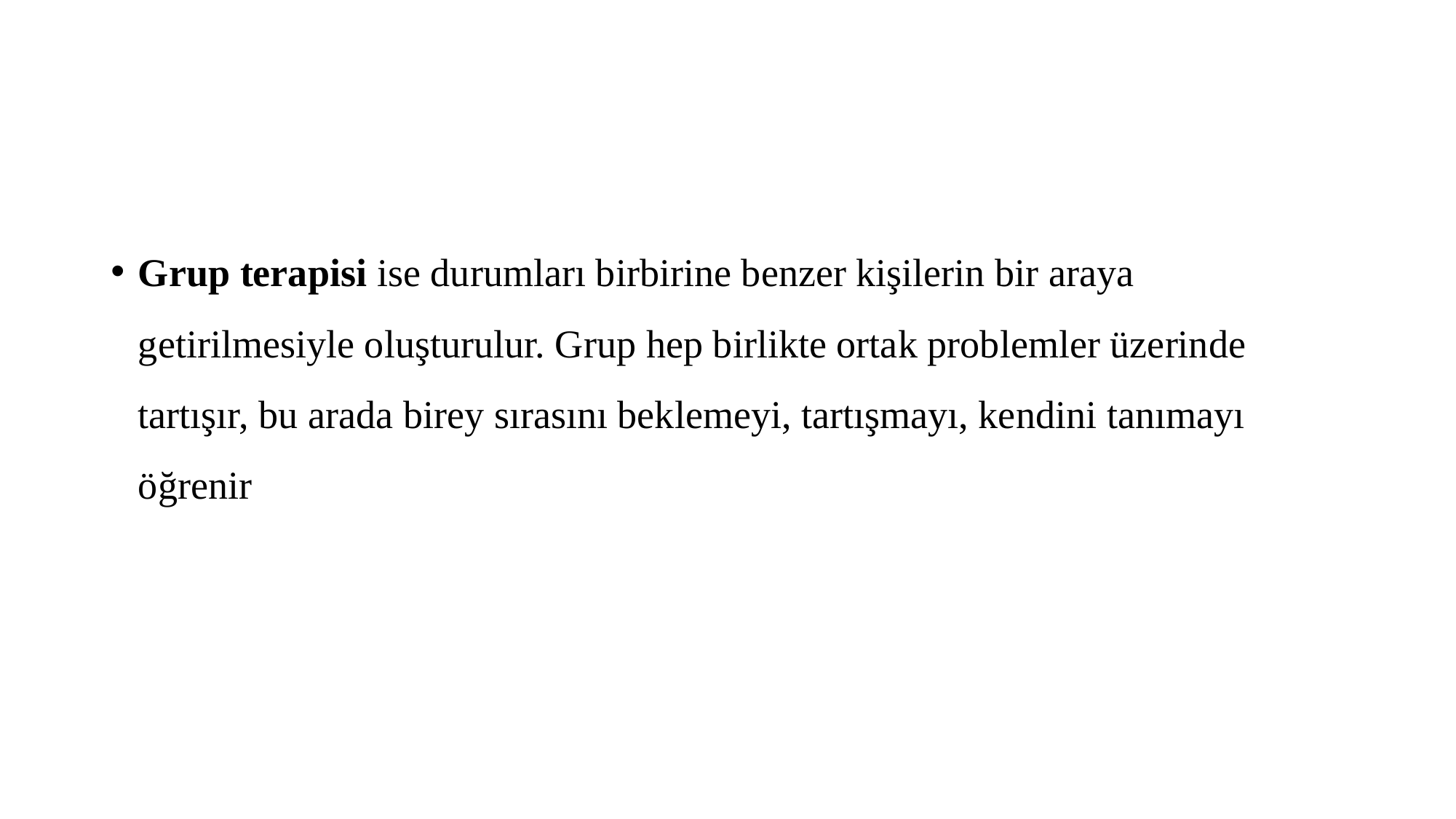

#
Grup terapisi ise durumları birbirine benzer kişilerin bir araya getirilmesiyle oluşturulur. Grup hep birlikte ortak problemler üzerinde tartışır, bu arada birey sırasını beklemeyi, tartışmayı, kendini tanımayı öğrenir